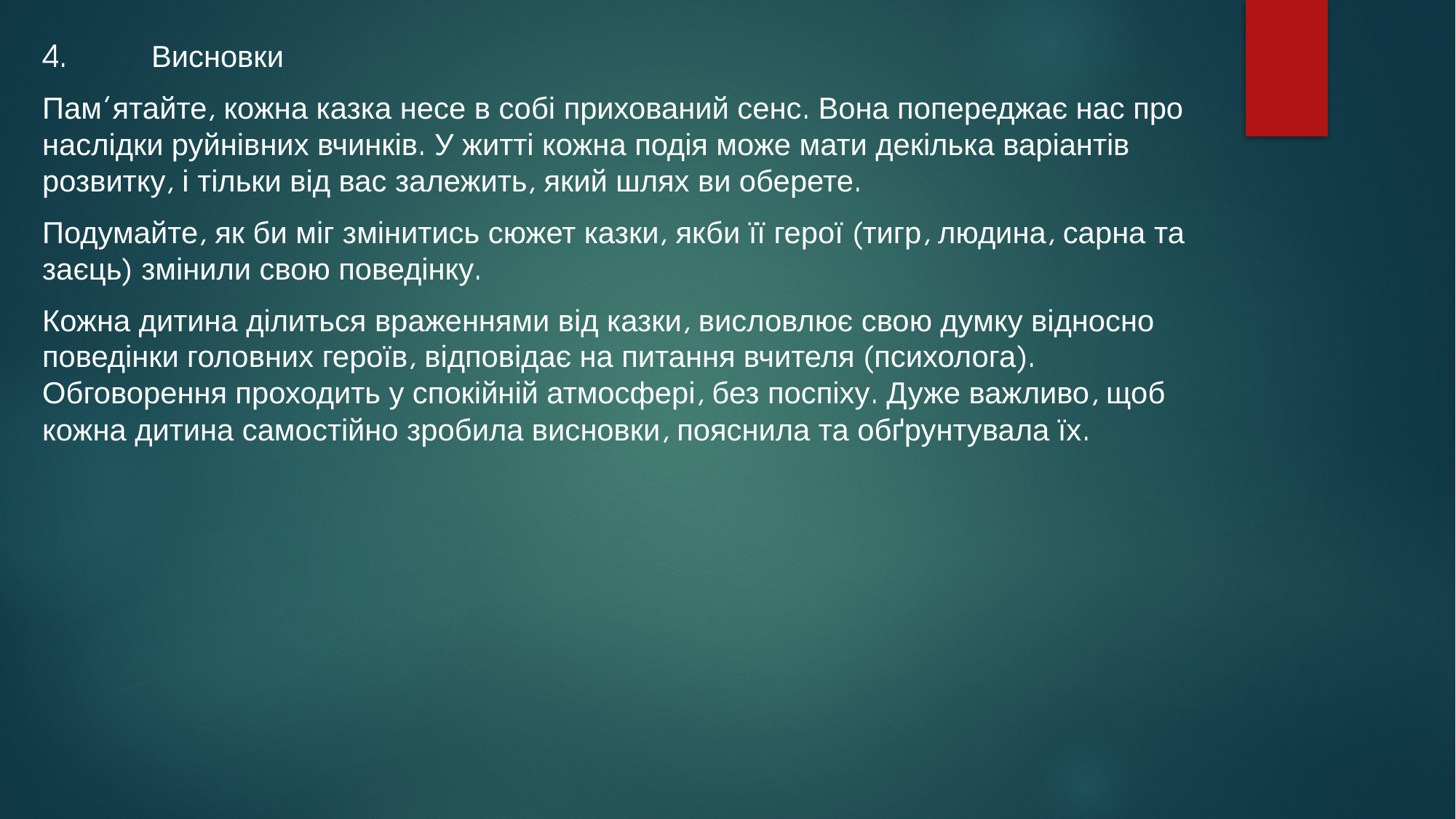

4.	Висновки
Пам’ятайте, кожна казка несе в собі прихований сенс. Вона попереджає нас про наслідки руйнівних вчинків. У житті кожна подія може мати декілька варіантів розвитку, і тільки від вас залежить, який шлях ви оберете.
Подумайте, як би міг змінитись сюжет казки, якби її герої (тигр, людина, сарна та заєць) змінили свою поведінку.
Кожна дитина ділиться враженнями від казки, висловлює свою думку відносно поведінки головних героїв, відповідає на питання вчителя (психолога). Обговорення проходить у спокійній атмосфері, без поспіху. Дуже важливо, щоб кожна дитина самостійно зробила висновки, пояснила та обґрунтувала їх.